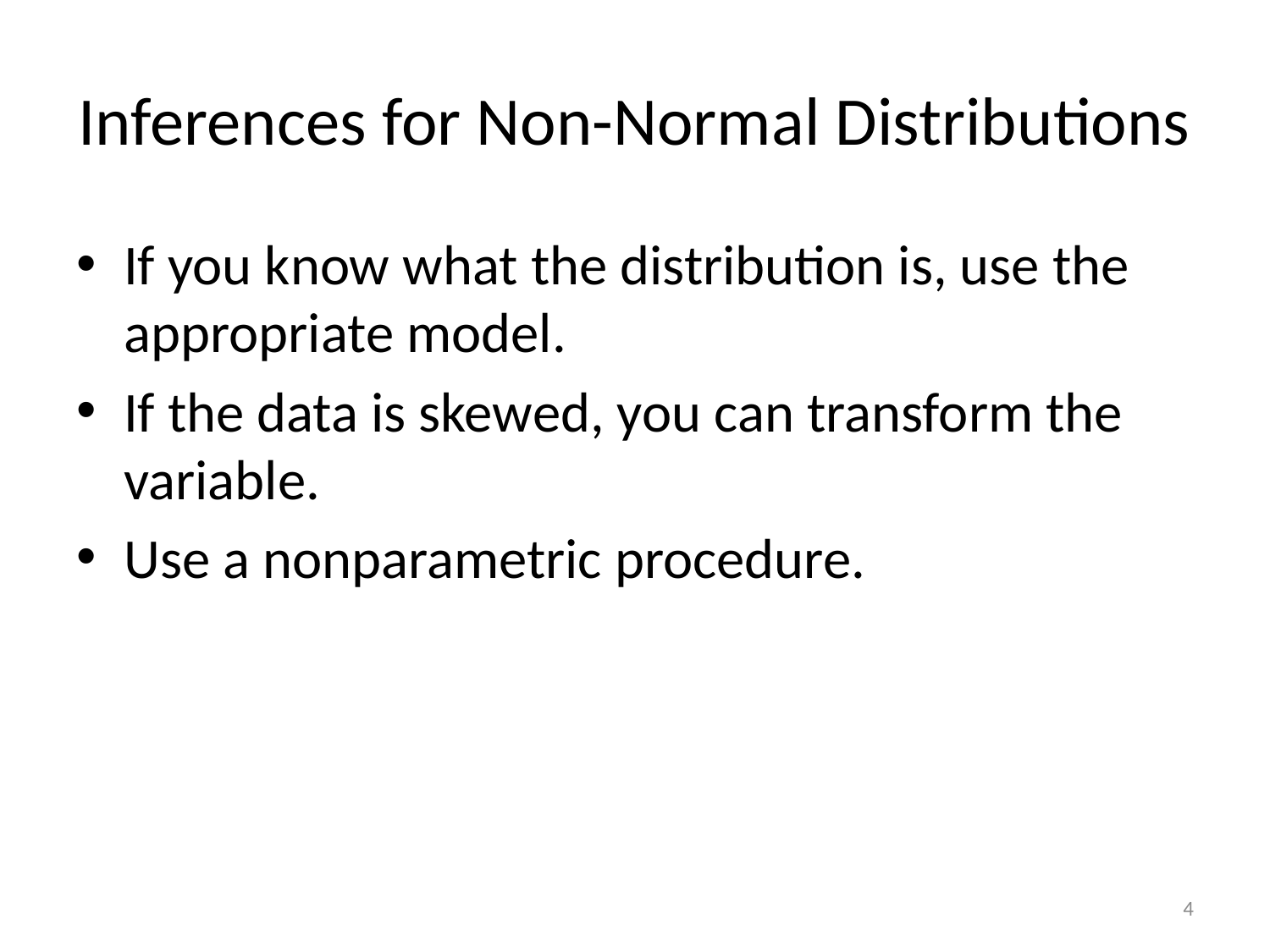

# Inferences for Non-Normal Distributions
If you know what the distribution is, use the appropriate model.
If the data is skewed, you can transform the variable.
Use a nonparametric procedure.
4